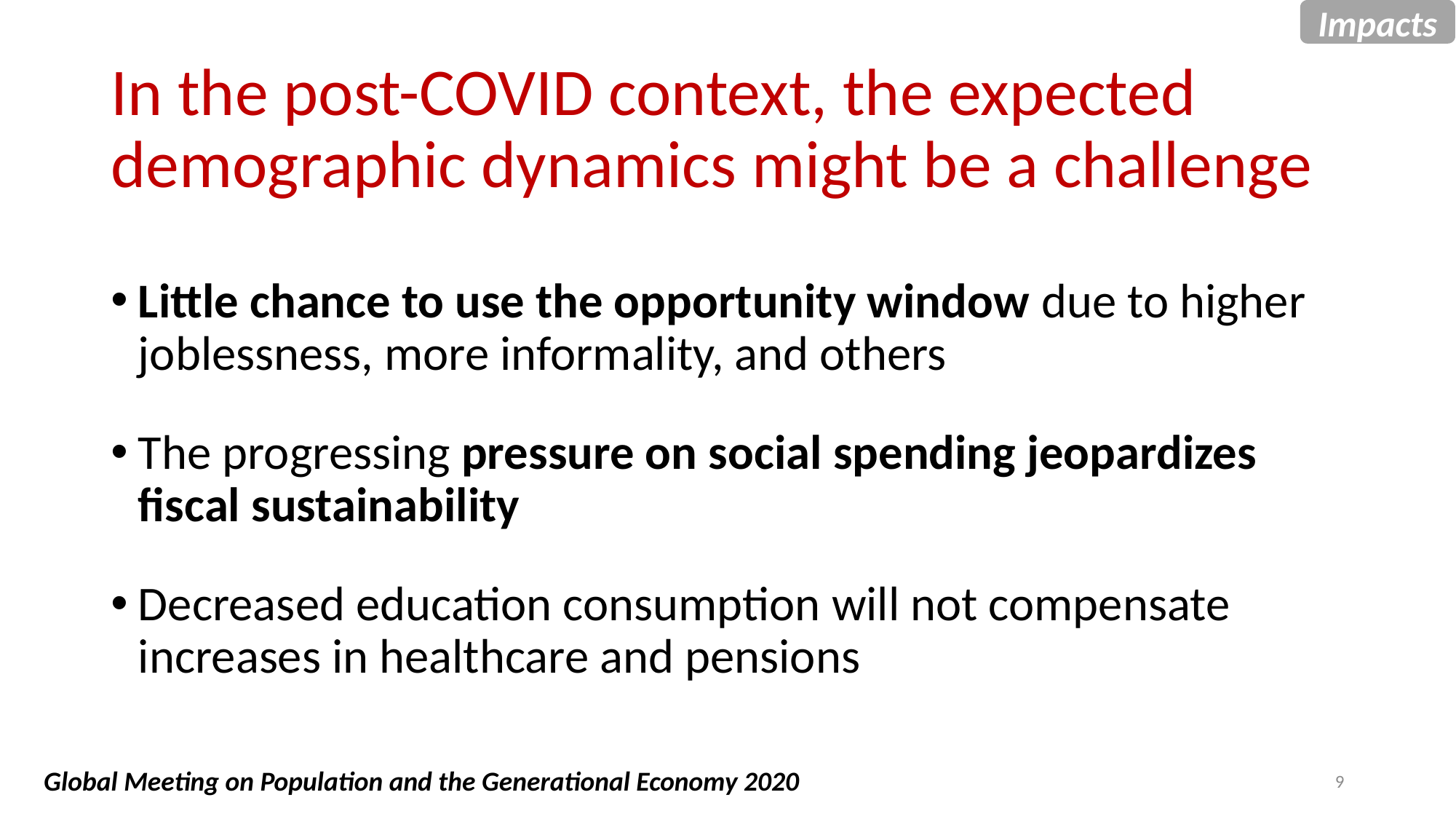

Impacts
# In the post-COVID context, the expected demographic dynamics might be a challenge

Little chance to use the opportunity window due to higher joblessness, more informality, and others

The progressing pressure on social spending jeopardizes fiscal sustainability

Decreased education consumption will not compensate increases in healthcare and pensions
Global Meeting on Population and the Generational Economy 2020
9